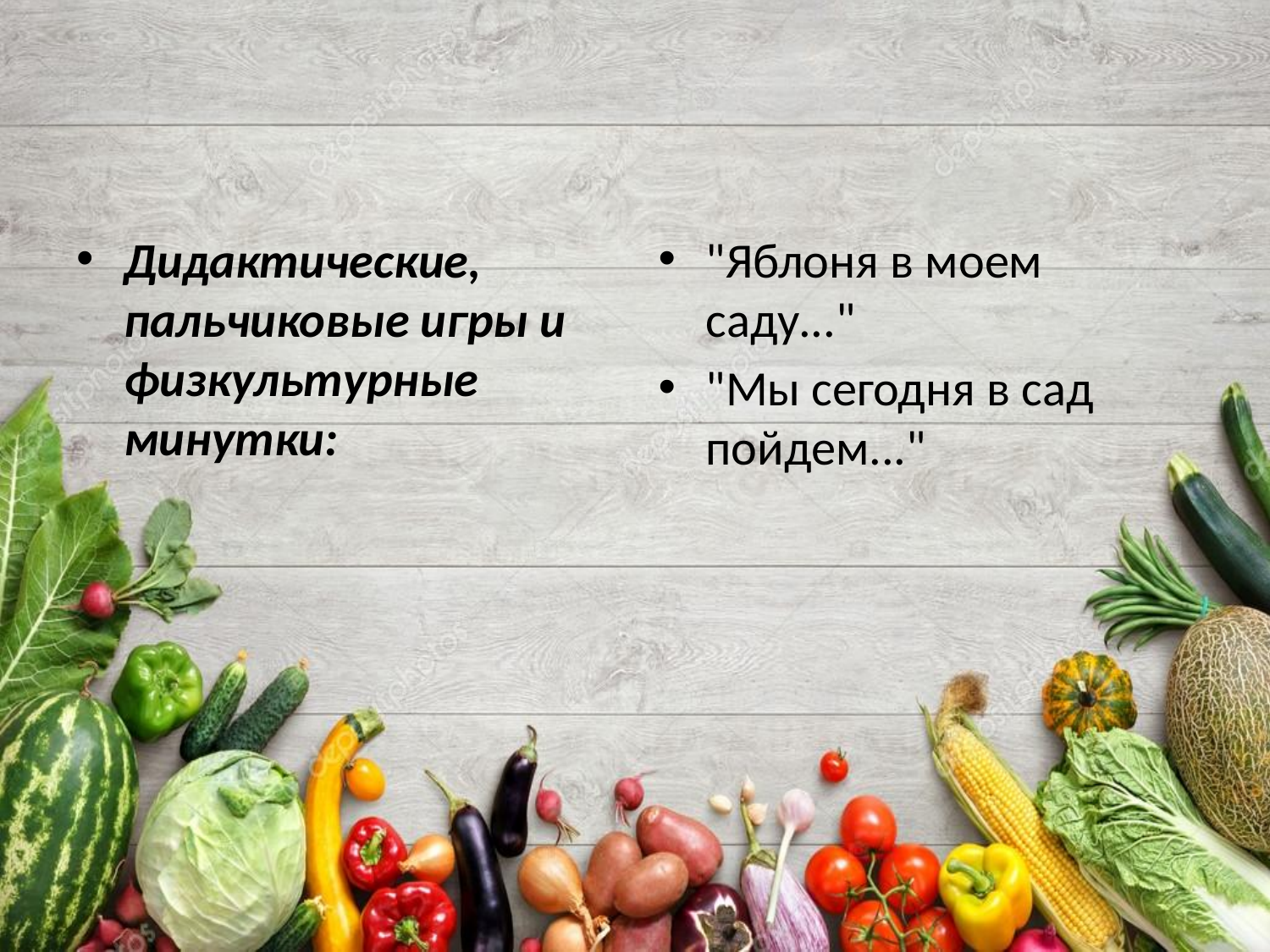

#
Дидактические, пальчиковые игры и физкультурные минутки:

"Яблоня в моем саду..."
"Мы сегодня в сад пойдем..."